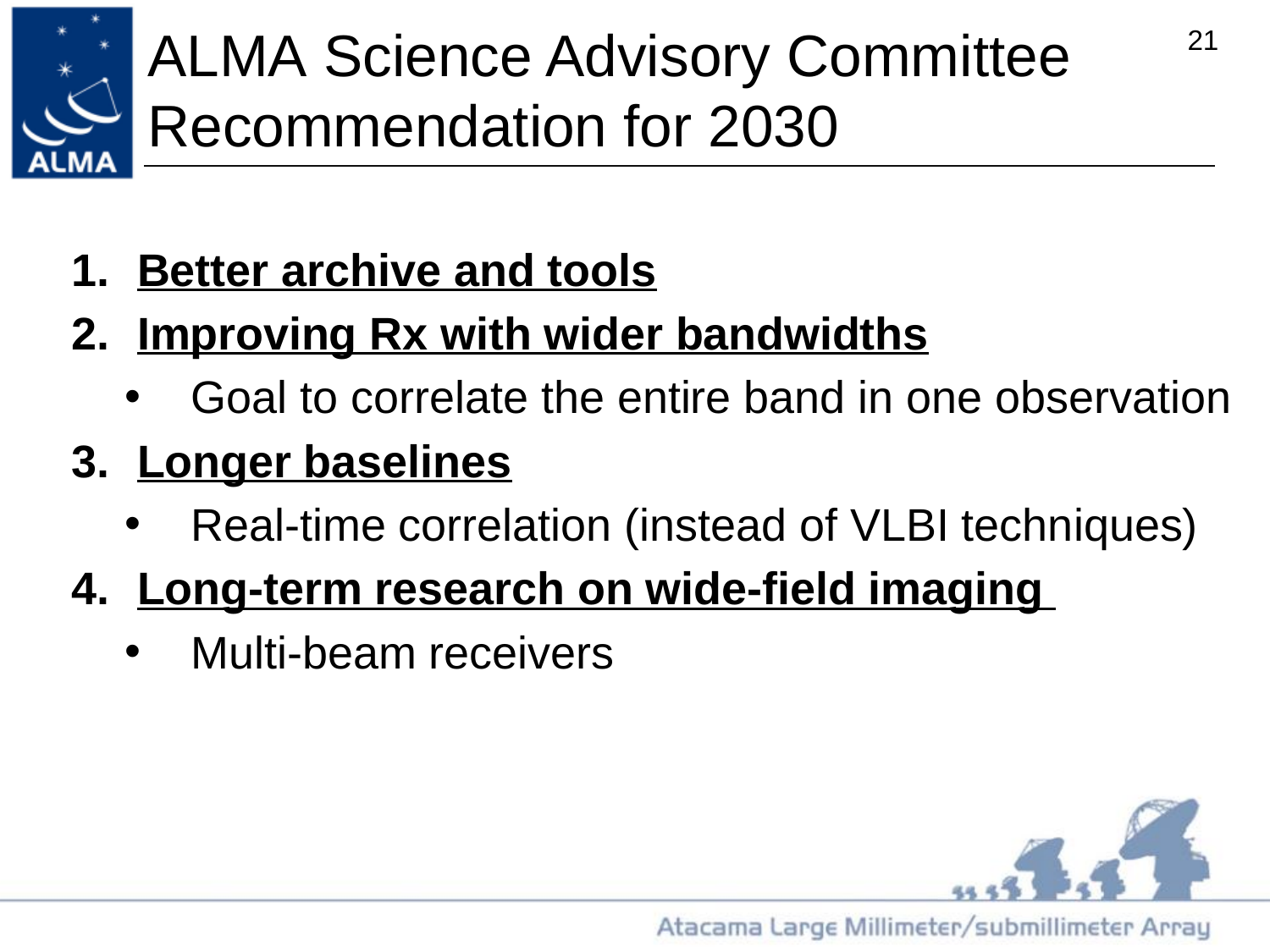

# ALMA Science Advisory Committee Recommendation for 2030
Better archive and tools
Improving Rx with wider bandwidths
Goal to correlate the entire band in one observation
Longer baselines
Real-time correlation (instead of VLBI techniques)
Long-term research on wide-field imaging
Multi-beam receivers